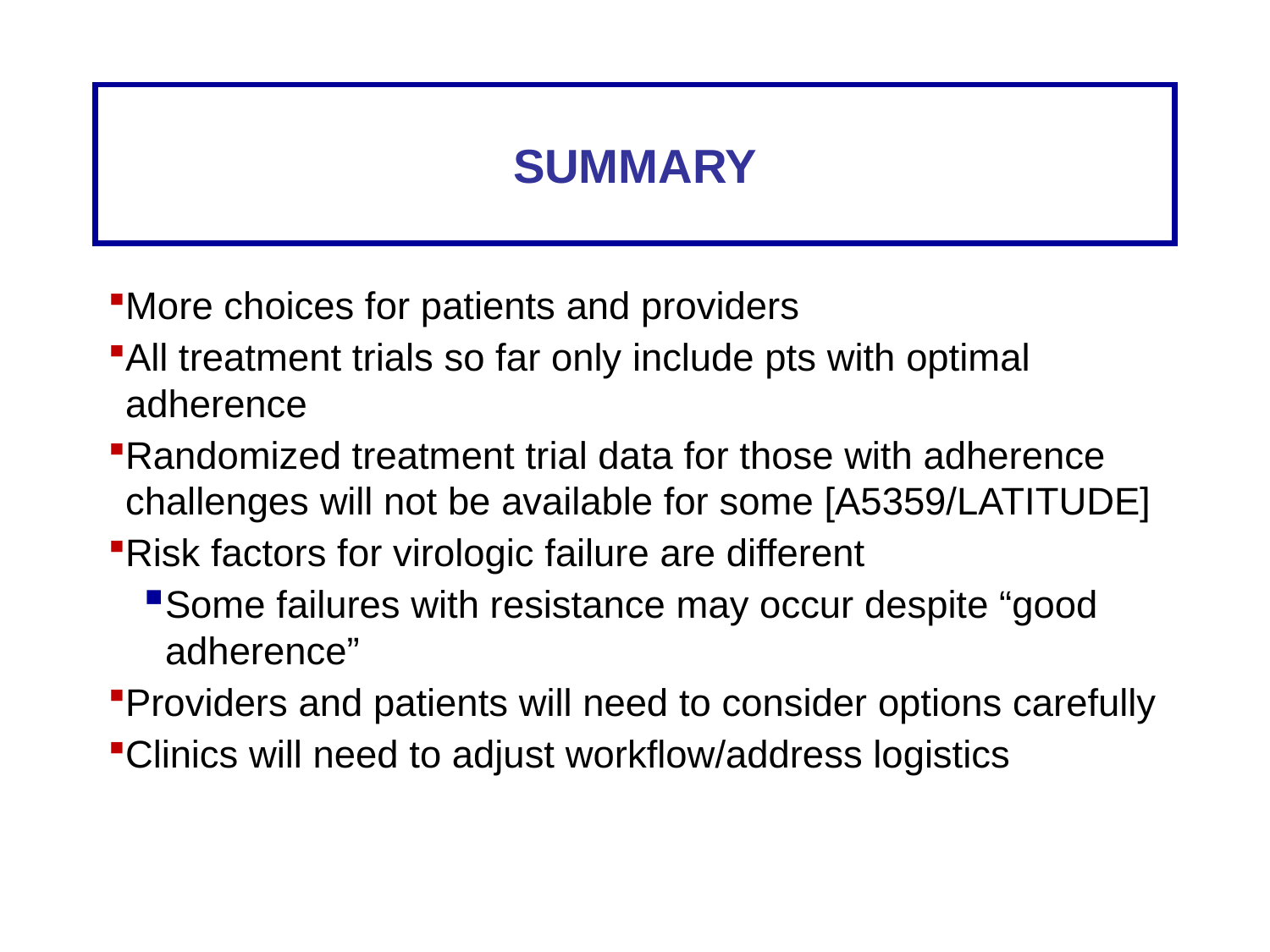

# SUMMARY
More choices for patients and providers
All treatment trials so far only include pts with optimal adherence
Randomized treatment trial data for those with adherence challenges will not be available for some [A5359/LATITUDE]
Risk factors for virologic failure are different
Some failures with resistance may occur despite “good adherence”
Providers and patients will need to consider options carefully
Clinics will need to adjust workflow/address logistics